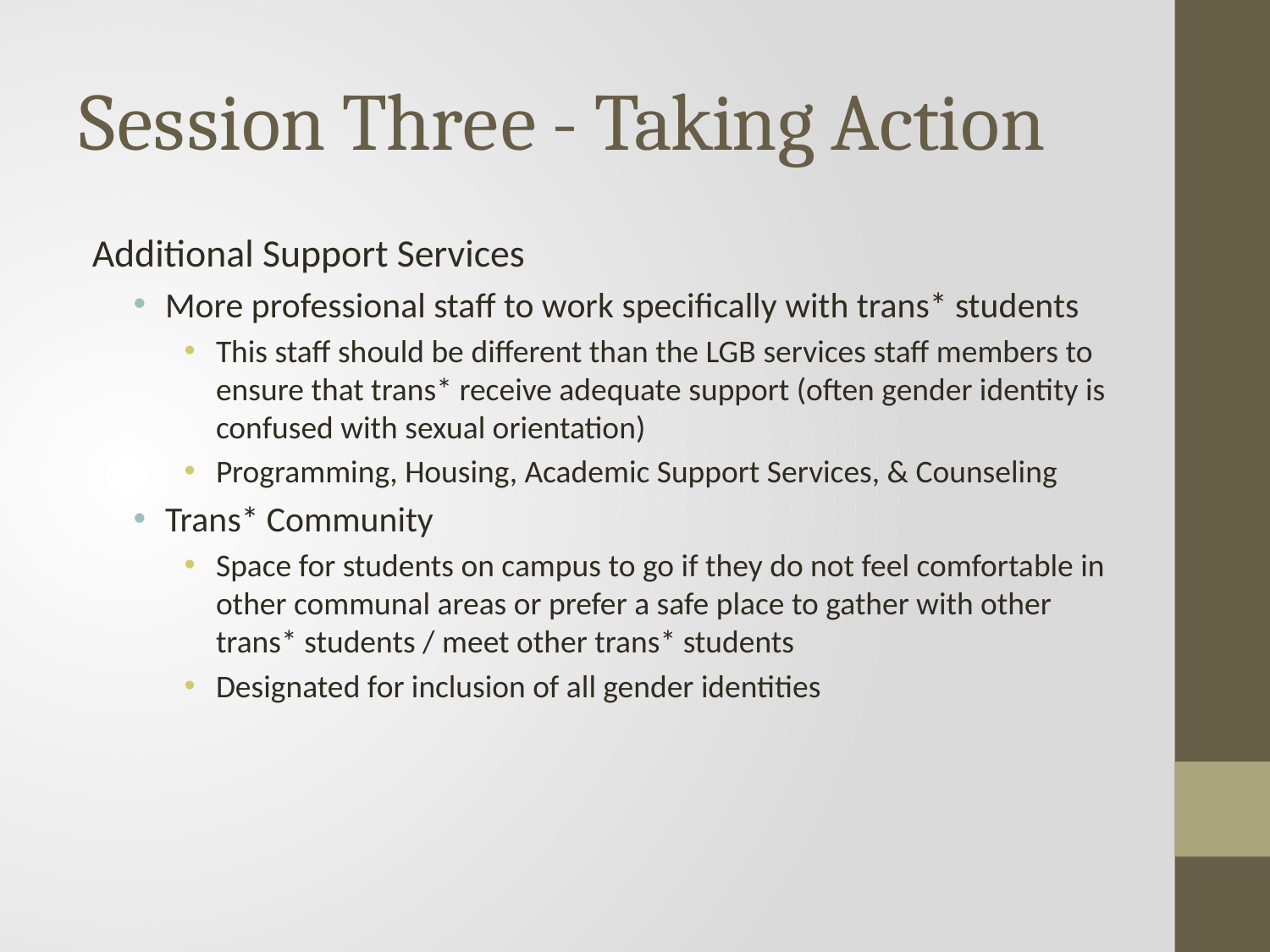

# Session Three - Taking Action
Additional Support Services
More professional staff to work specifically with trans* students
This staff should be different than the LGB services staff members to ensure that trans* receive adequate support (often gender identity is confused with sexual orientation)
Programming, Housing, Academic Support Services, & Counseling
Trans* Community
Space for students on campus to go if they do not feel comfortable in other communal areas or prefer a safe place to gather with other trans* students / meet other trans* students
Designated for inclusion of all gender identities